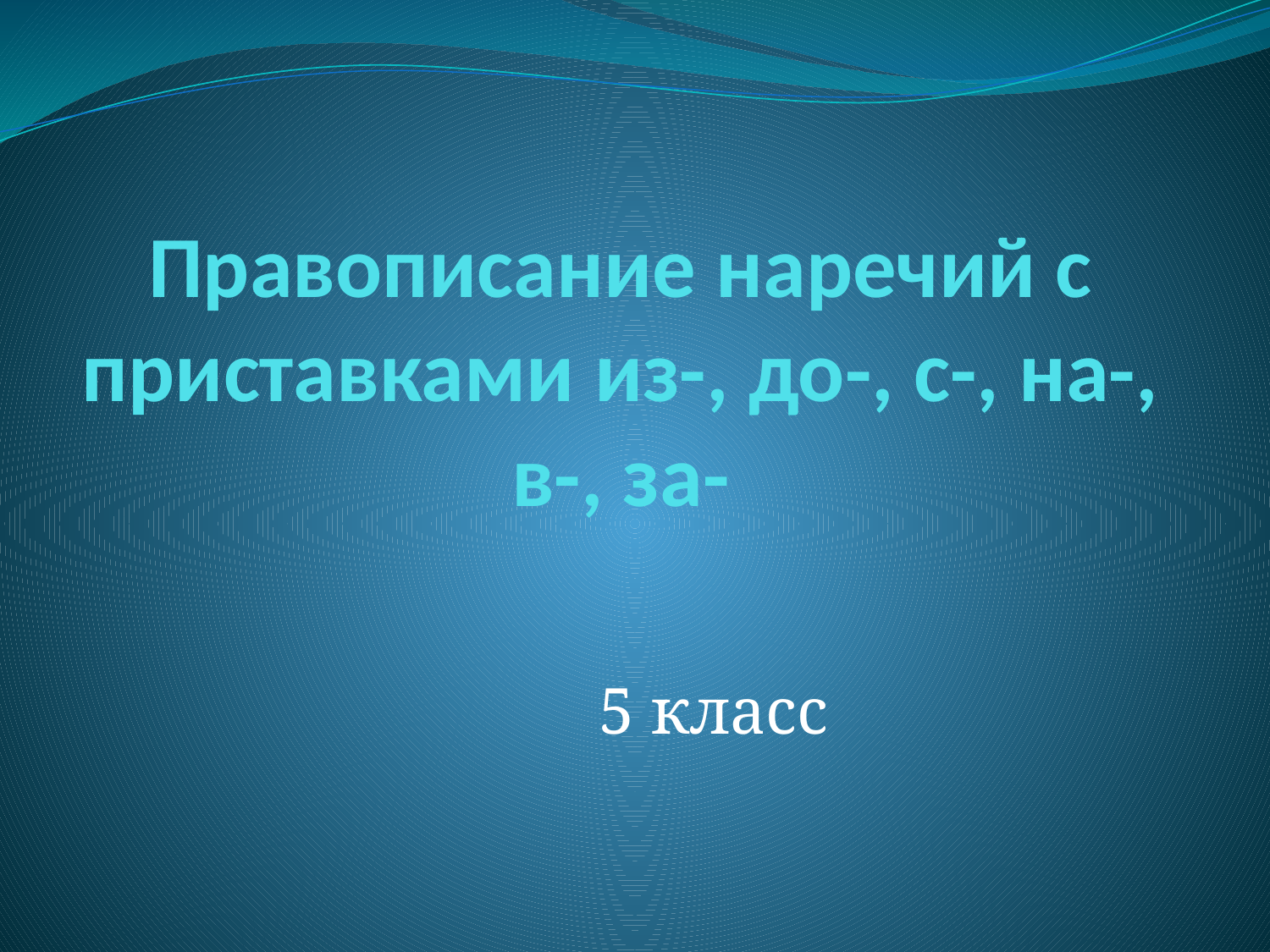

# Правописание наречий с приставками из-, до-, с-, на-, в-, за-
5 класс